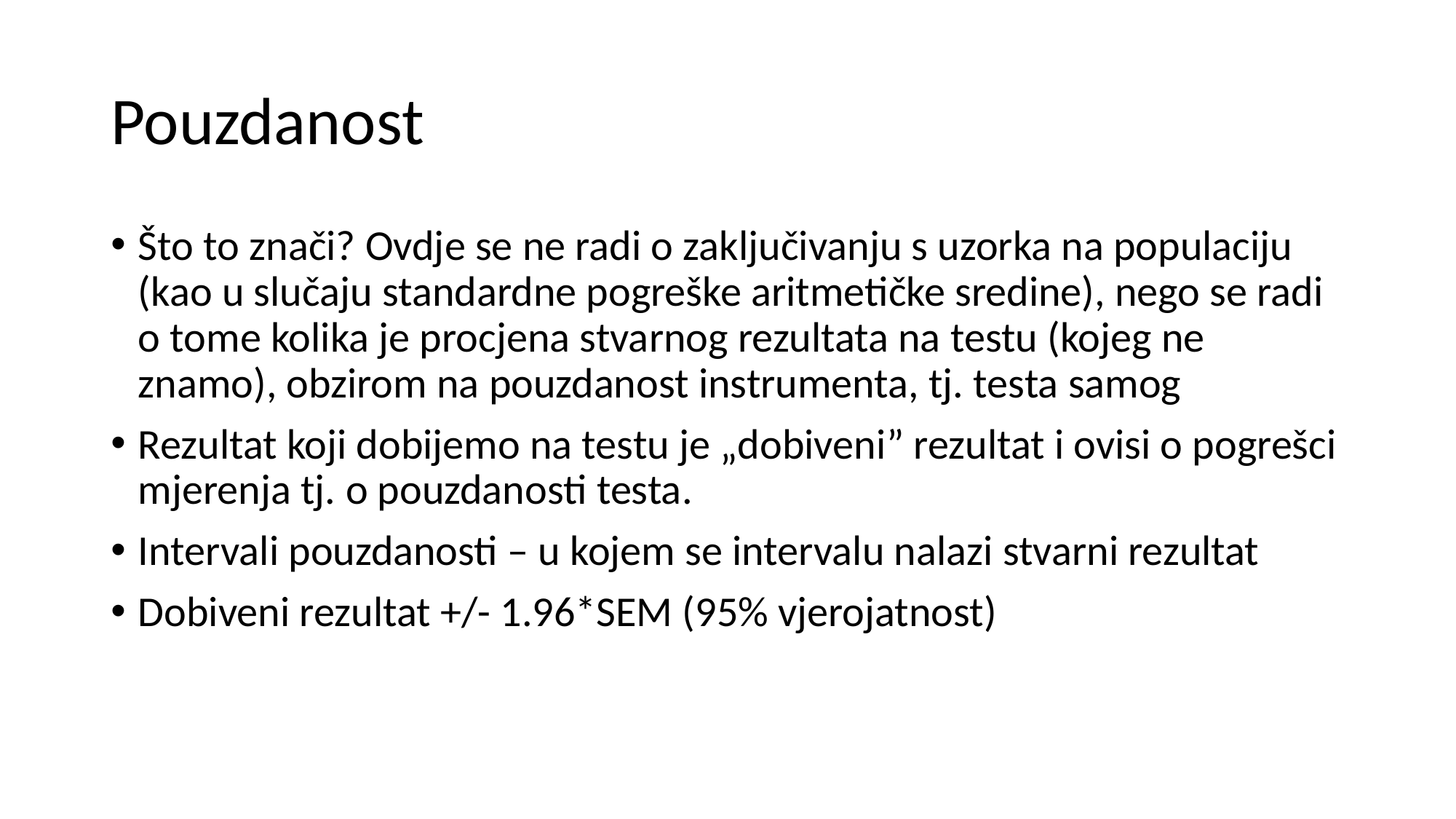

# Pouzdanost
Što to znači? Ovdje se ne radi o zaključivanju s uzorka na populaciju (kao u slučaju standardne pogreške aritmetičke sredine), nego se radi o tome kolika je procjena stvarnog rezultata na testu (kojeg ne znamo), obzirom na pouzdanost instrumenta, tj. testa samog
Rezultat koji dobijemo na testu je „dobiveni” rezultat i ovisi o pogrešci mjerenja tj. o pouzdanosti testa.
Intervali pouzdanosti – u kojem se intervalu nalazi stvarni rezultat
Dobiveni rezultat +/- 1.96*SEM (95% vjerojatnost)